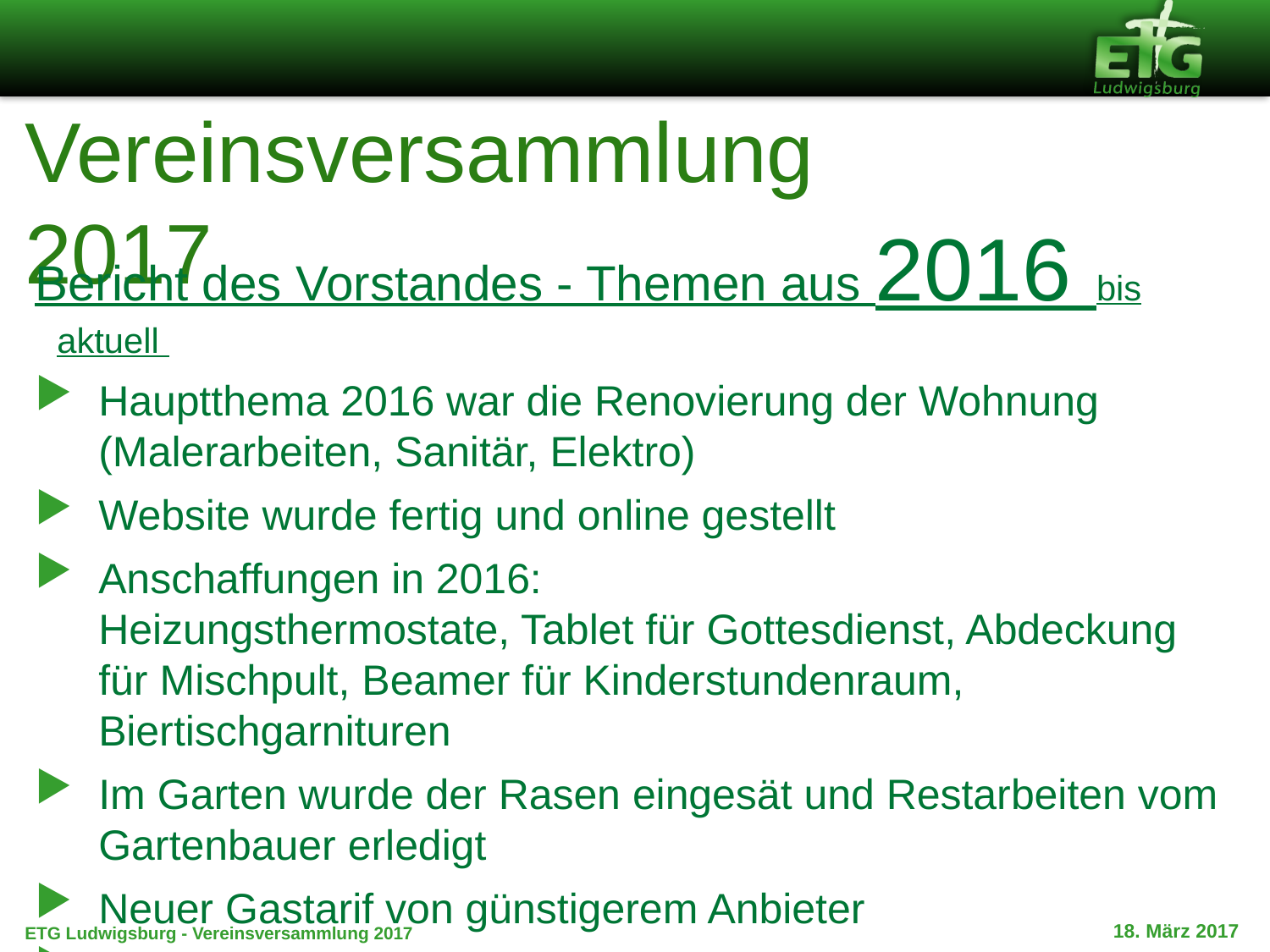

# Vereinsversammlung  2017
Bericht des Vorstandes - Themen aus 2016 bis aktuell
Hauptthema 2016 war die Renovierung der Wohnung
(Malerarbeiten, Sanitär, Elektro)
Website wurde fertig und online gestellt
Anschaffungen in 2016:
Heizungsthermostate, Tablet für Gottesdienst, Abdeckung für Mischpult, Beamer für Kinderstundenraum, Biertischgarnituren
Im Garten wurde der Rasen eingesät und Restarbeiten vom Gartenbauer erledigt
Neuer Gastarif von günstigerem Anbieter
Neuer Spielturm für Kinder im UG (war Spende)
18. März 2017
ETG Ludwigsburg - Vereinsversammlung 2017